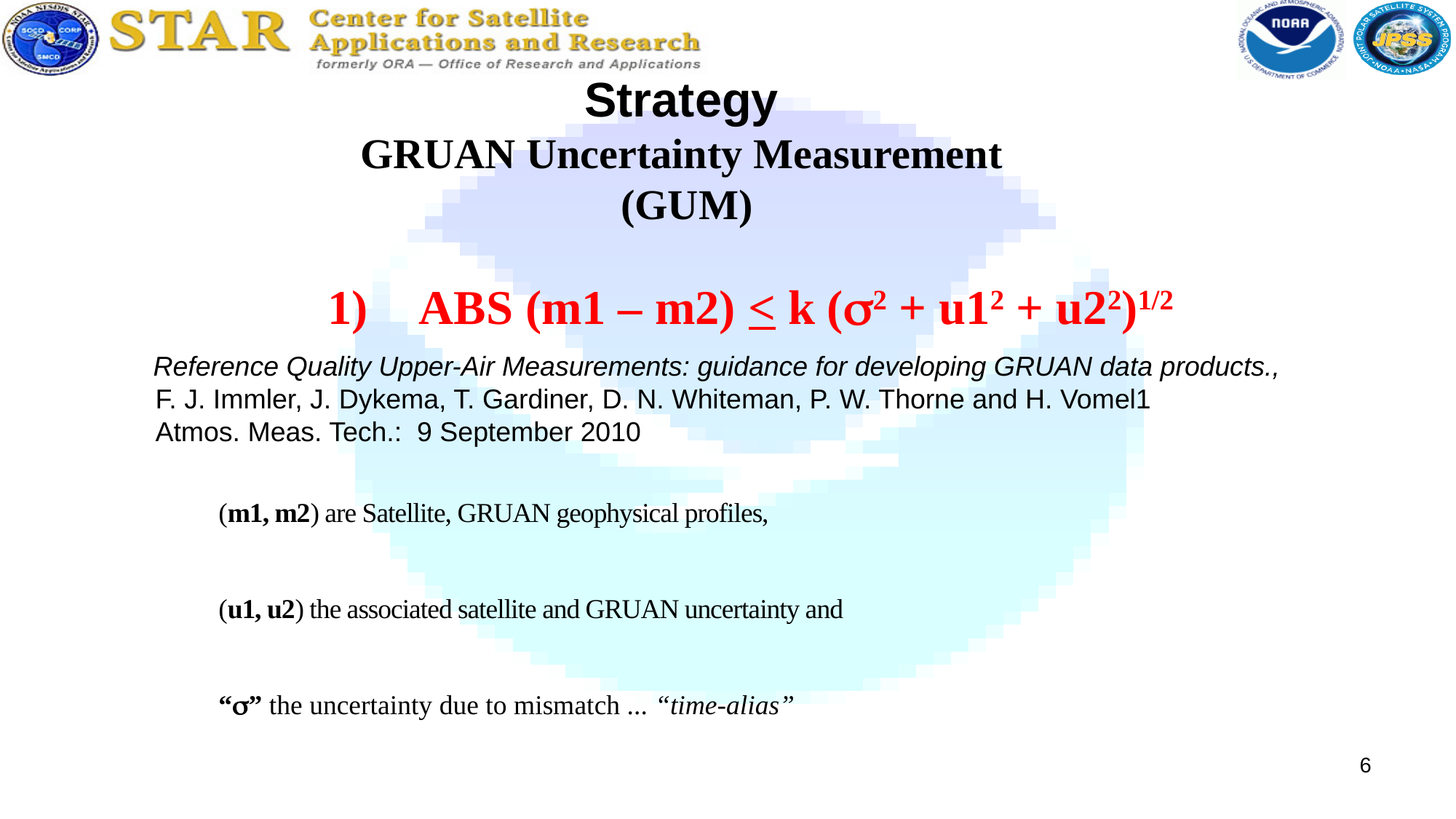

Strategy
GRUAN Uncertainty Measurement
 (GUM)
   ABS (m1 – m2) < k (σ2 + u12 + u22)1/2
       Reference Quality Upper-Air Measurements: guidance for developing GRUAN data products.,
      F. J. Immler, J. Dykema, T. Gardiner, D. N. Whiteman, P. W. Thorne and H. Vomel1
      Atmos. Meas. Tech.:  9 September 2010

	(m1, m2) are Satellite, GRUAN geophysical profiles,

	(u1, u2) the associated satellite and GRUAN uncertainty and

	“σ” the uncertainty due to mismatch ... “time-alias”

6